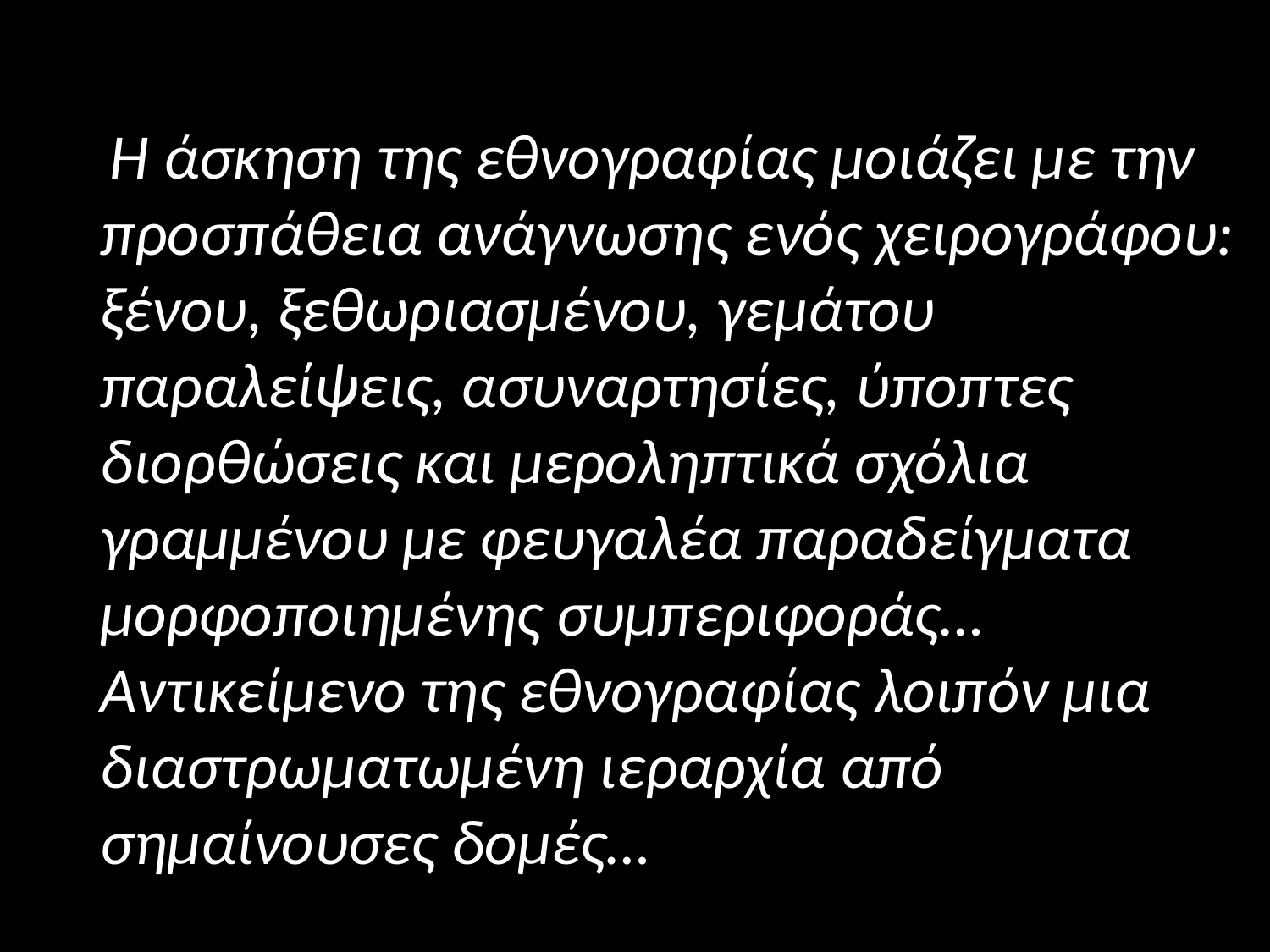

#
    Η άσκηση της εθνογραφίας μοιάζει με την προσπάθεια ανάγνωσης ενός χειρογράφου: ξένου, ξεθωριασμένου, γεμάτου παραλείψεις, ασυναρτησίες, ύποπτες διορθώσεις και μεροληπτικά σχόλια γραμμένου με φευγαλέα παραδείγματα μορφοποιημένης συμπεριφοράς… Αντικείμενο της εθνογραφίας λοιπόν μια διαστρωματωμένη ιεραρχία από σημαίνουσες δομές…